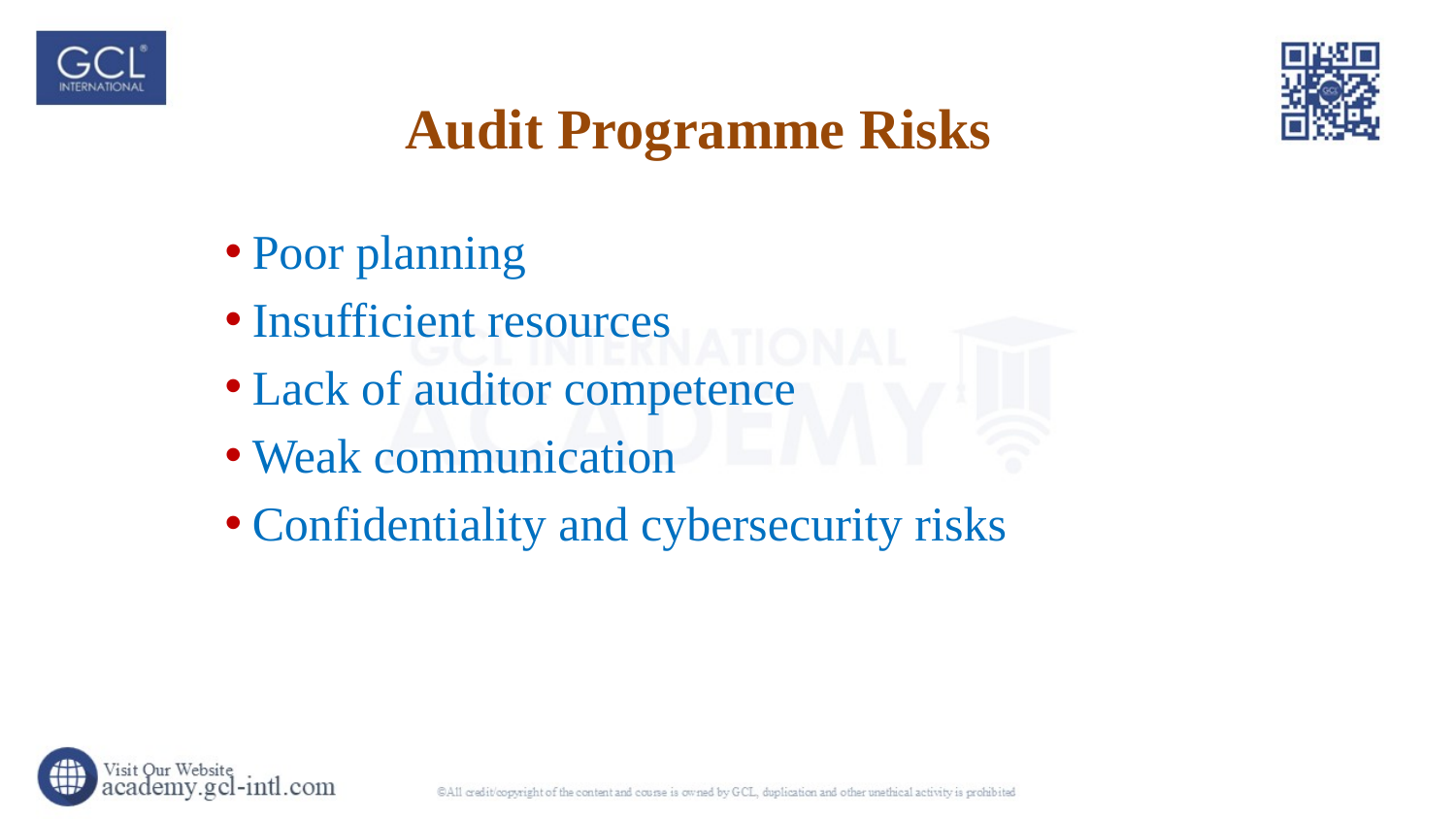

# Audit Programme Risks
Poor planning
Insufficient resources
Lack of auditor competence
Weak communication
Confidentiality and cybersecurity risks